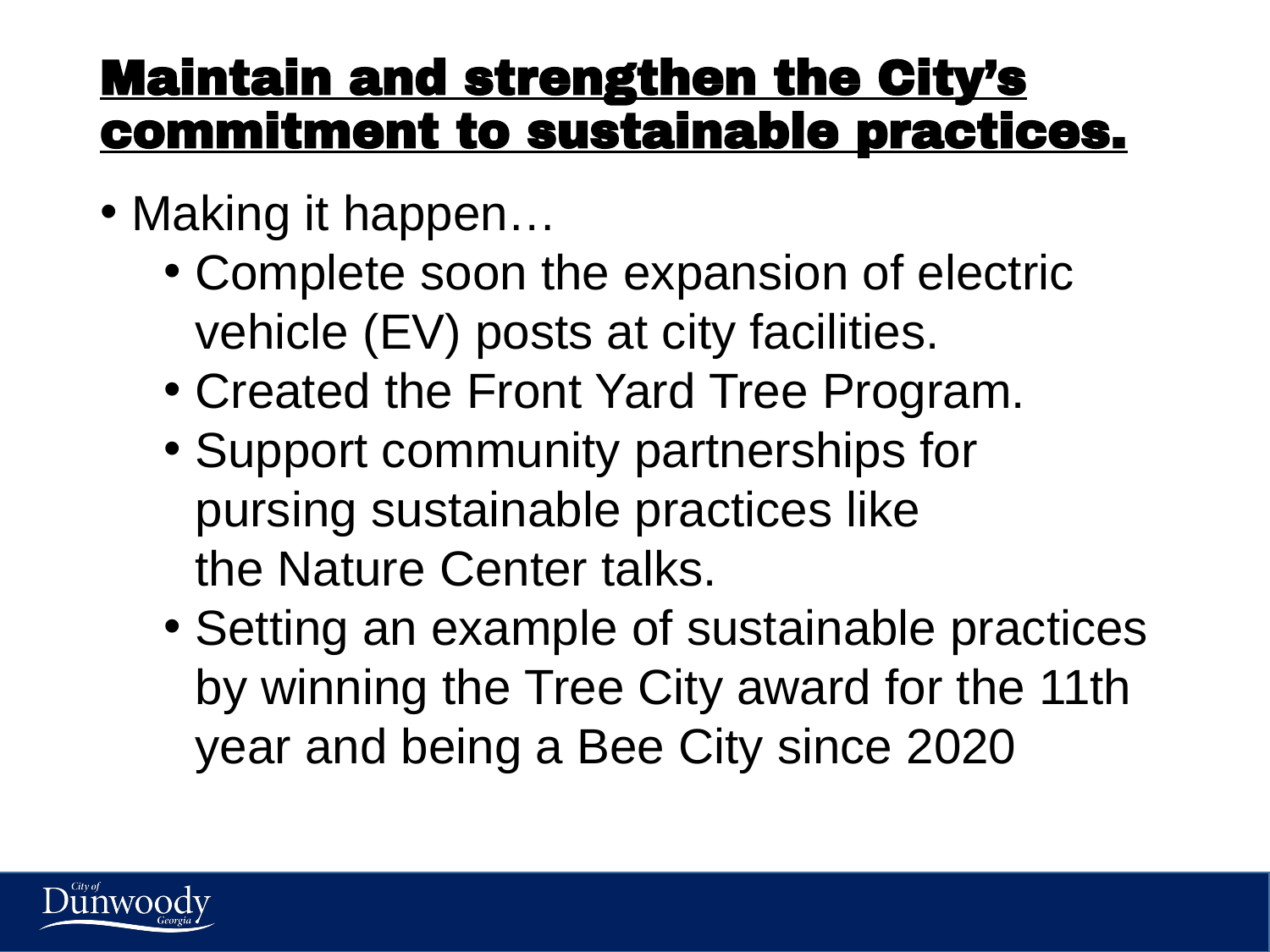

# Maintain and strengthen the City’s commitment to sustainable practices.
Making it happen…
Complete soon the expansion of electric vehicle (EV) posts at city facilities.
Created the Front Yard Tree Program.
Support community partnerships for pursing sustainable practices like the Nature Center talks.
Setting an example of sustainable practices by winning the Tree City award for the 11th year and being a Bee City since 2020

22